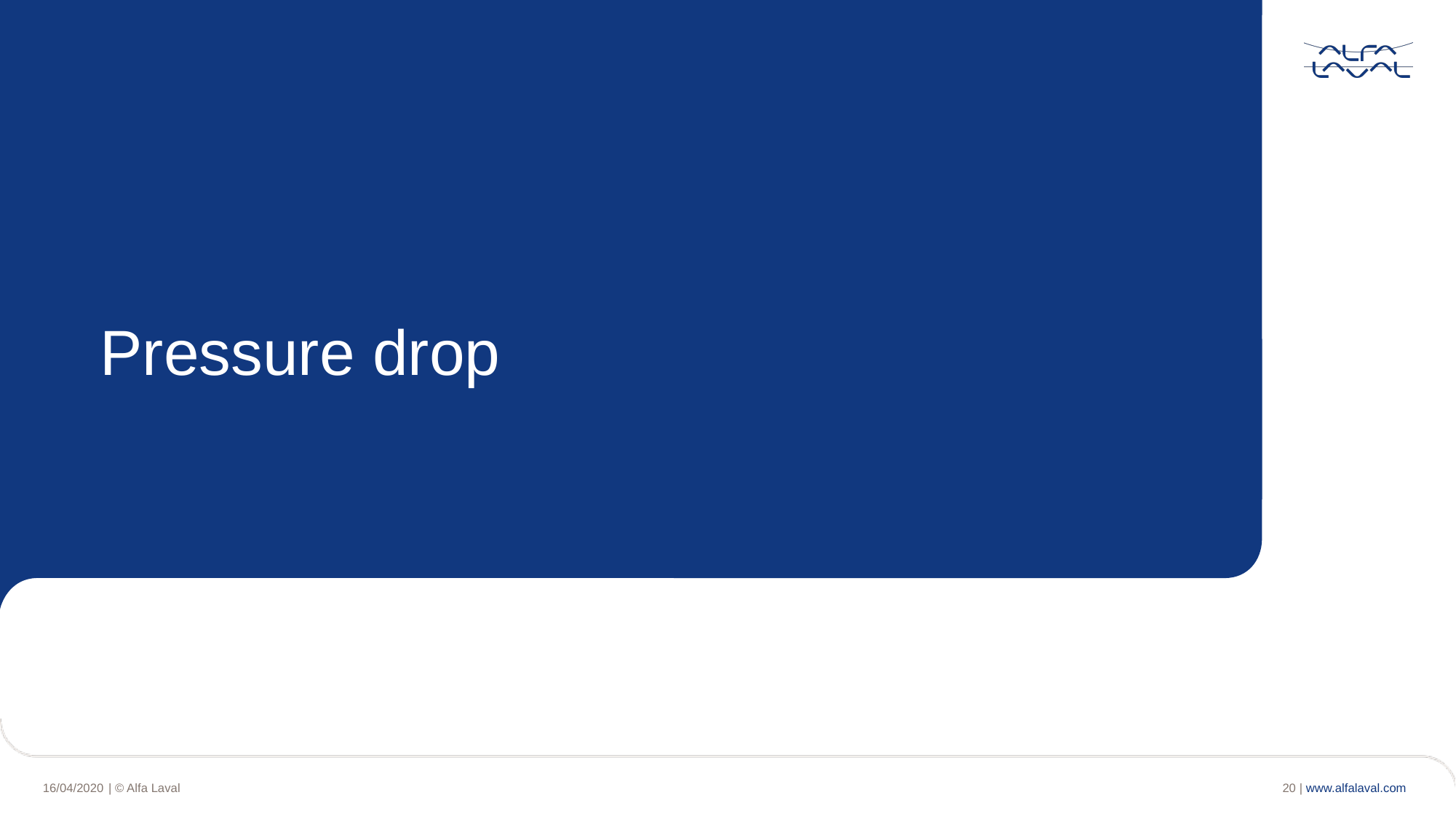

# Pressure drop
20 |
| © Alfa Laval
16/04/2020